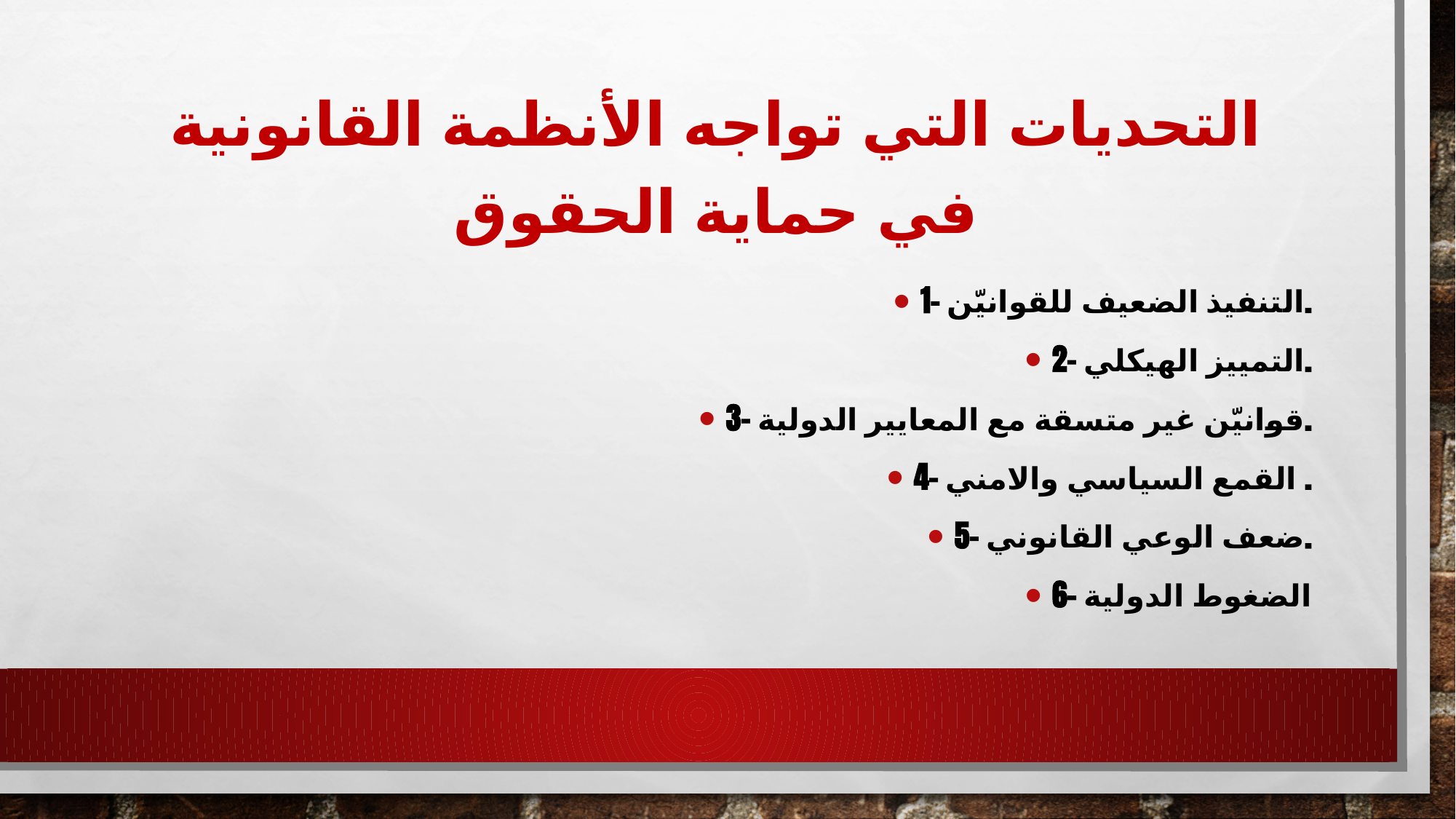

# التحديات التي تواجه الأنظمة القانونية في حماية الحقوق
1- التنفيذ الضعيف للقوانيّن.
2- التمييز الهيكلي.
3- قوانيّن غير متسقة مع المعايير الدولية.
4- القمع السياسي والامني .
5- ضعف الوعي القانوني.
6- الضغوط الدولية